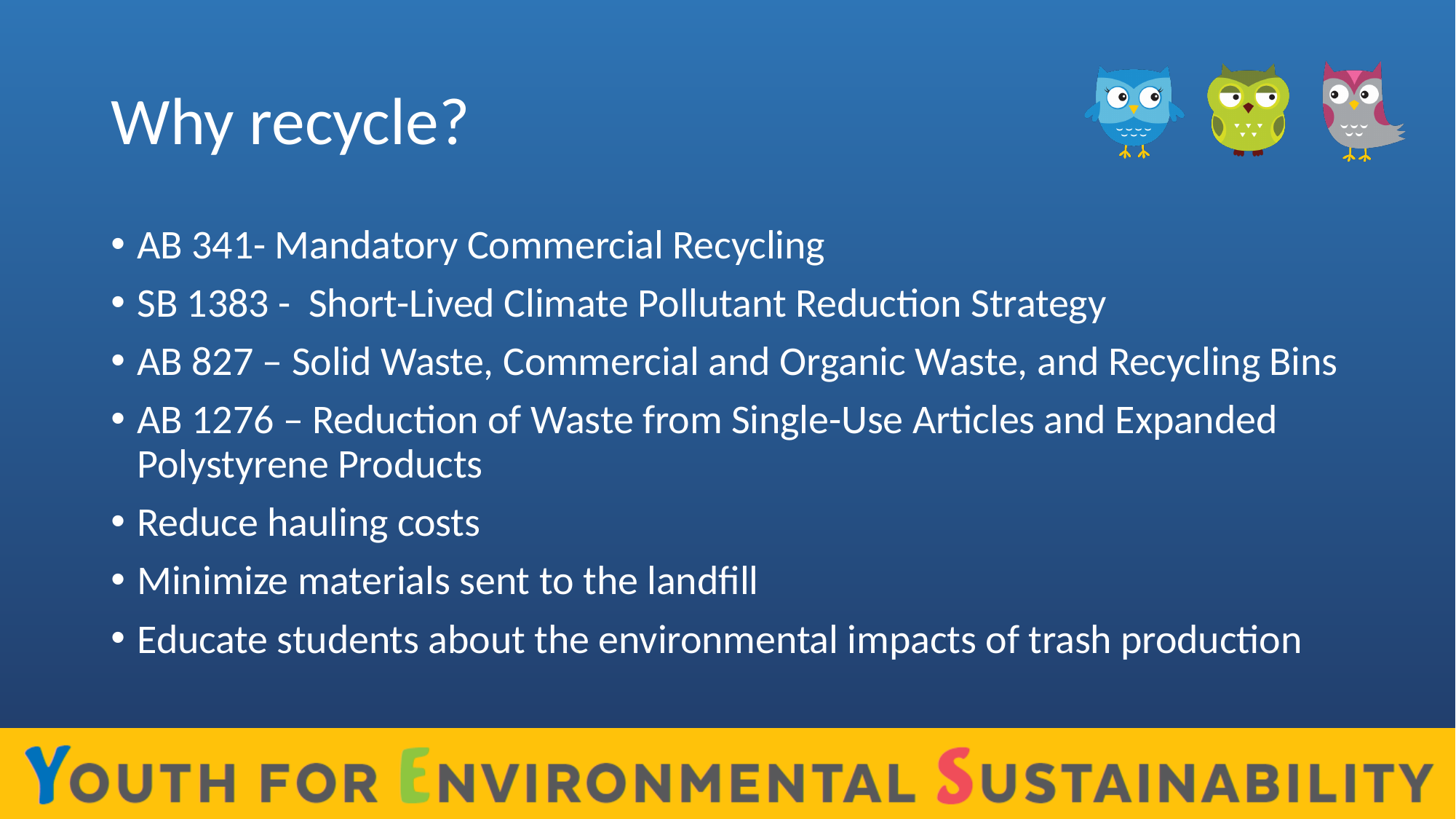

# Why recycle?
AB 341- Mandatory Commercial Recycling
SB 1383 -  Short-Lived Climate Pollutant Reduction Strategy
AB 827 – Solid Waste, Commercial and Organic Waste, and Recycling Bins
AB 1276 – Reduction of Waste from Single-Use Articles and Expanded Polystyrene Products
Reduce hauling costs
Minimize materials sent to the landfill
Educate students about the environmental impacts of trash production